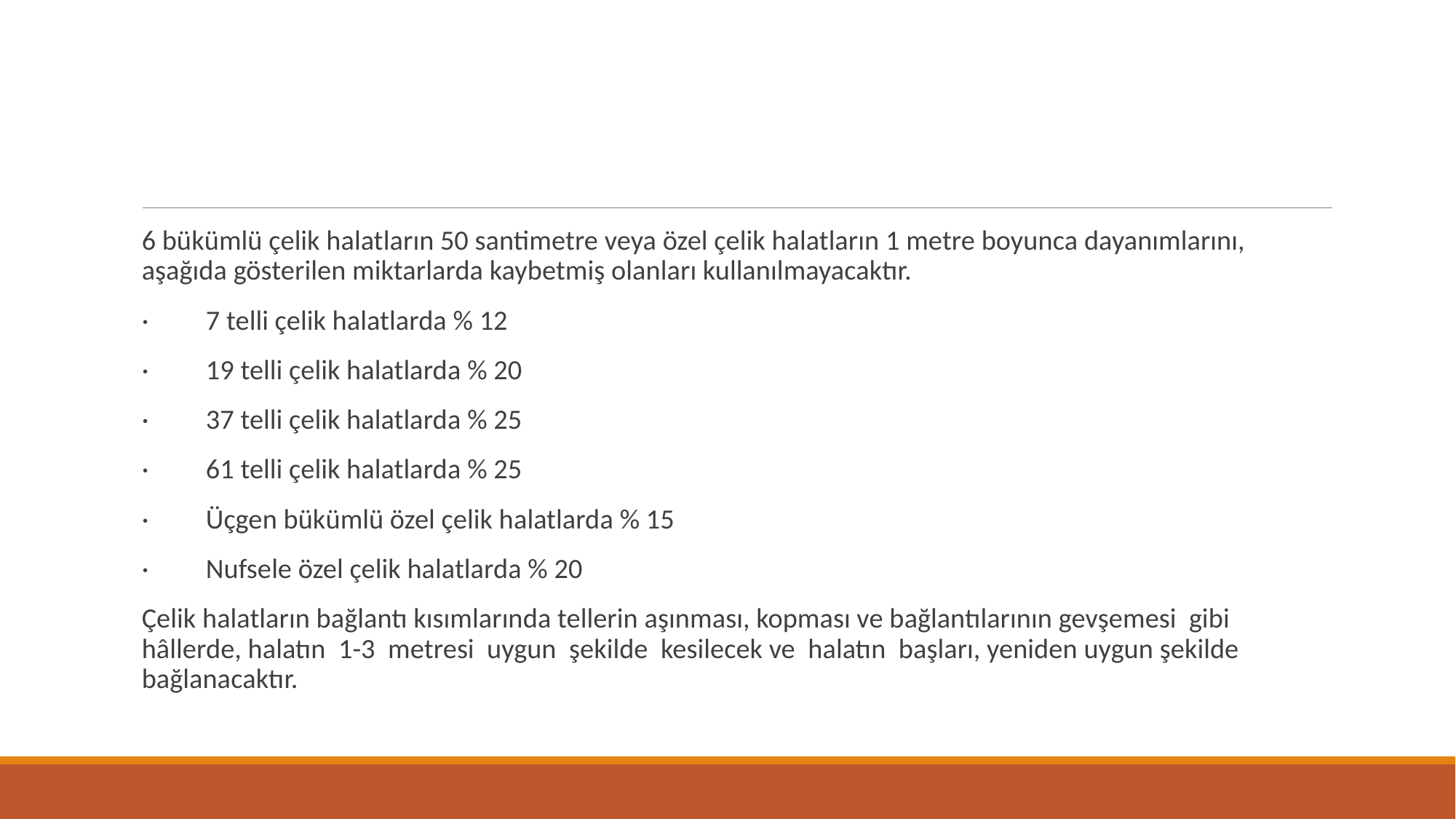

#
6 bükümlü çelik halatların 50 santimetre veya özel çelik halatların 1 metre boyunca dayanımlarını, aşağıda gösterilen miktarlarda kaybetmiş olanları kullanılmayacaktır.
·         7 telli çelik halatlarda % 12
·         19 telli çelik halatlarda % 20
·         37 telli çelik halatlarda % 25
·         61 telli çelik halatlarda % 25
·         Üçgen bükümlü özel çelik halatlarda % 15
·         Nufsele özel çelik halatlarda % 20
Çelik halatların bağlantı kısımlarında tellerin aşınması, kopması ve bağlantılarının gevşemesi  gibi  hâllerde, halatın  1-3  metresi  uygun  şekilde  kesilecek ve  halatın  başları, yeniden uygun şekilde bağlanacaktır.